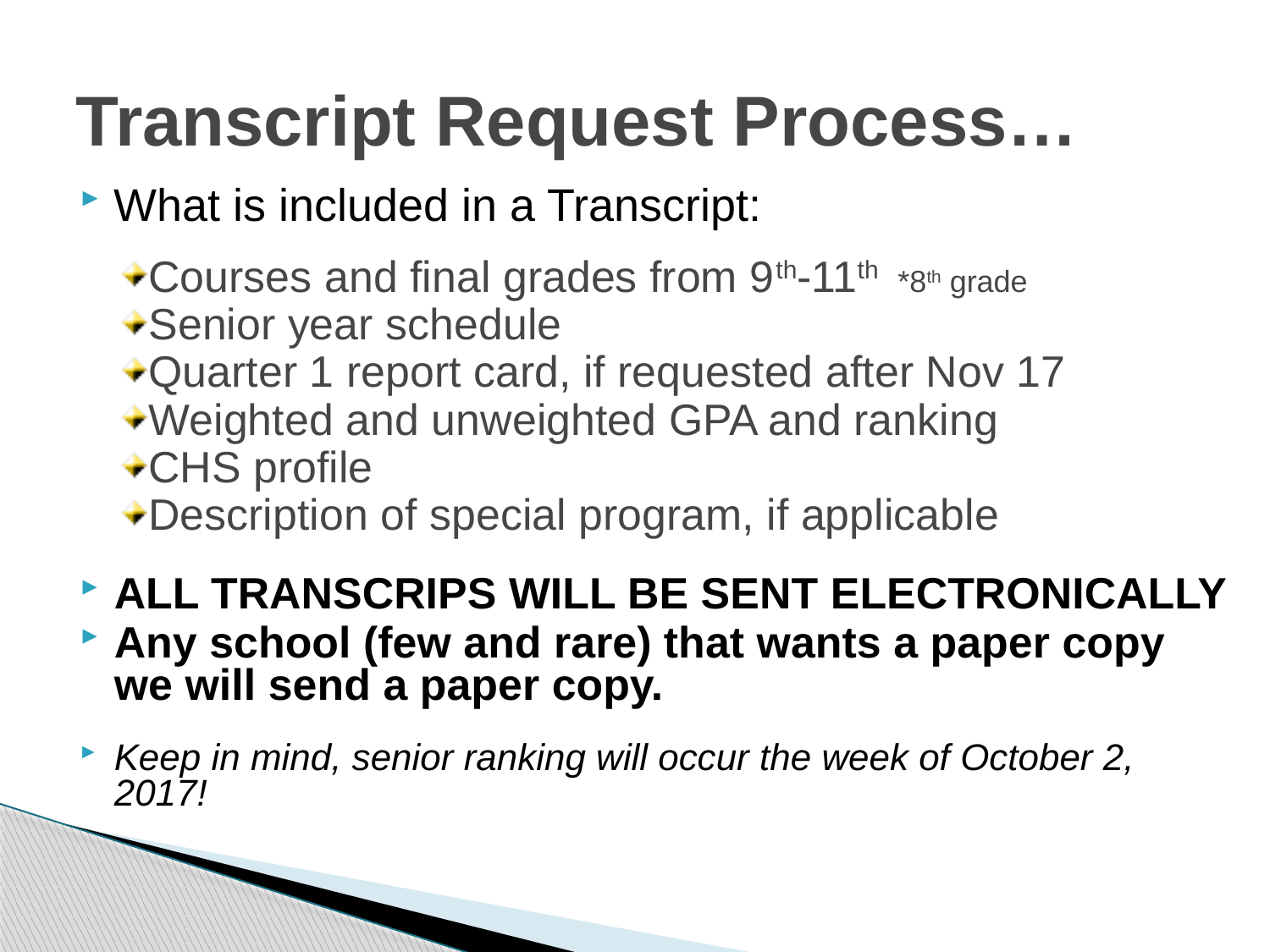

# Transcript Request Process…
What is included in a Transcript:

Courses and final grades from 9th-11th  *8th grade
Senior year schedule
Quarter 1 report card, if requested after Nov 17
Weighted and unweighted GPA and ranking
CHS profile
Description of special program, if applicable

ALL TRANSCRIPS WILL BE SENT ELECTRONICALLY
Any school (few and rare) that wants a paper copy we will send a paper copy.

Keep in mind, senior ranking will occur the week of October 2, 2017!